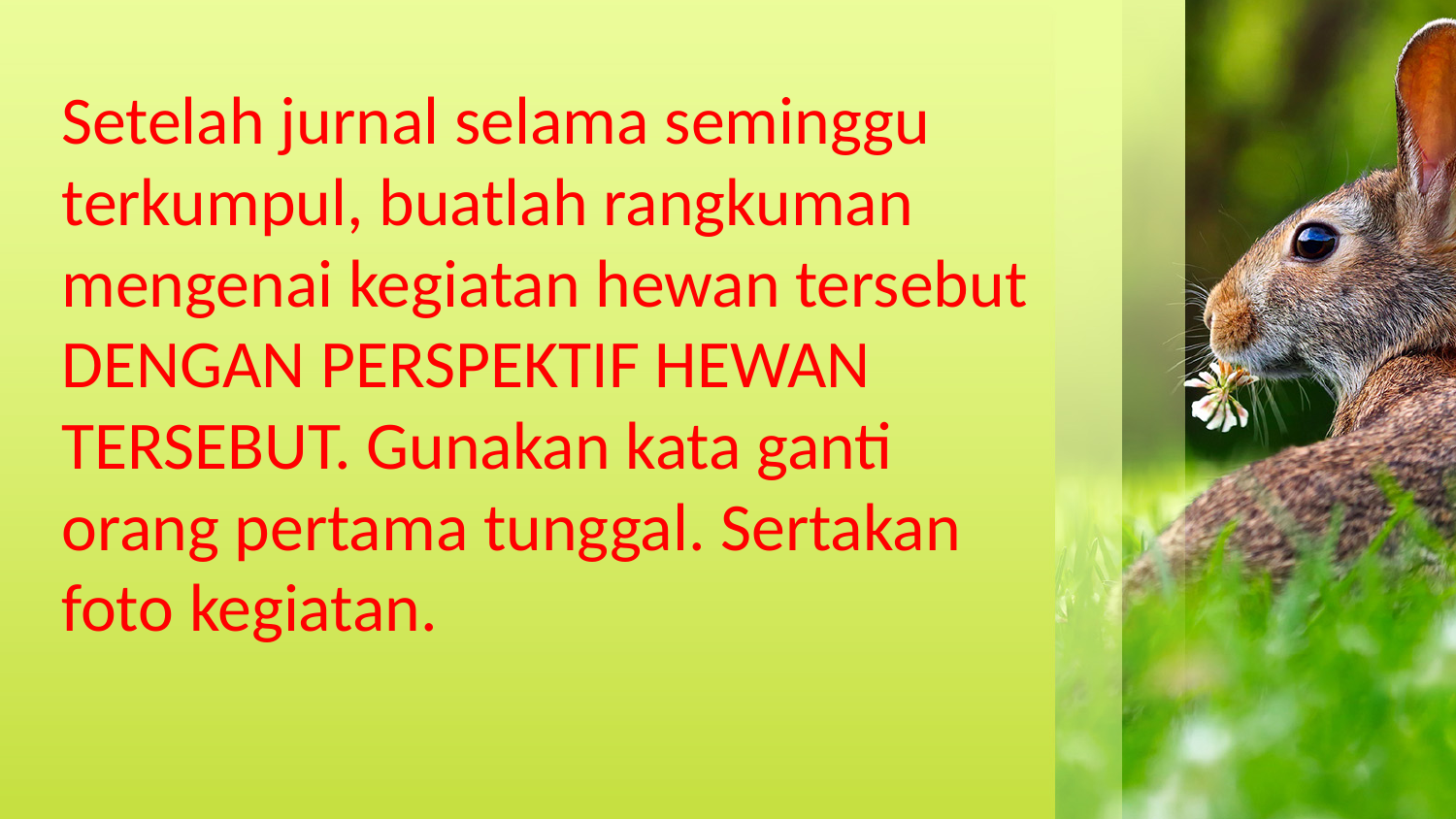

# Setelah jurnal selama seminggu terkumpul, buatlah rangkuman mengenai kegiatan hewan tersebut DENGAN PERSPEKTIF HEWAN TERSEBUT. Gunakan kata ganti orang pertama tunggal. Sertakan foto kegiatan.